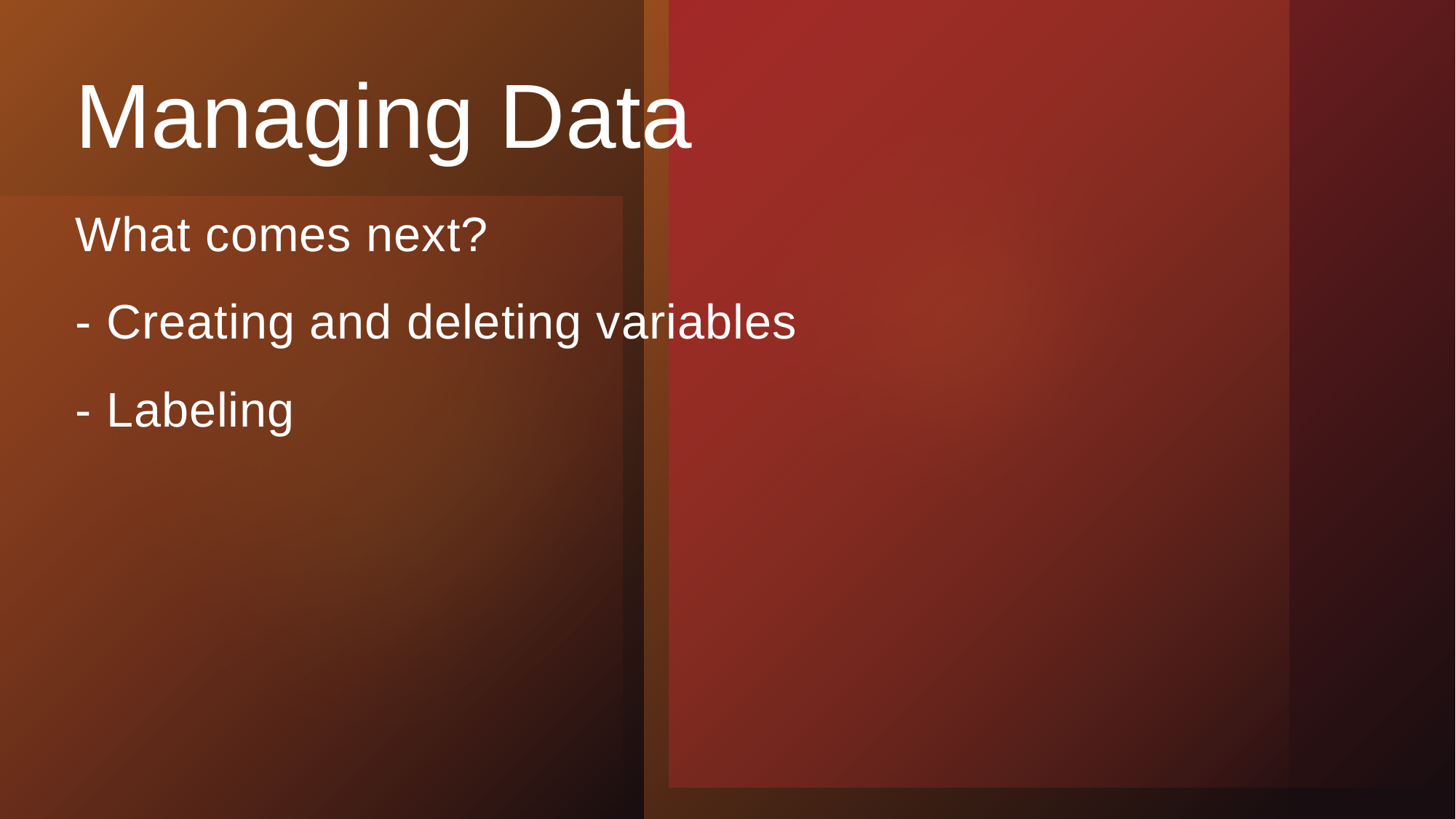

# Managing Data
What comes next?
- Creating and deleting variables
- Labeling